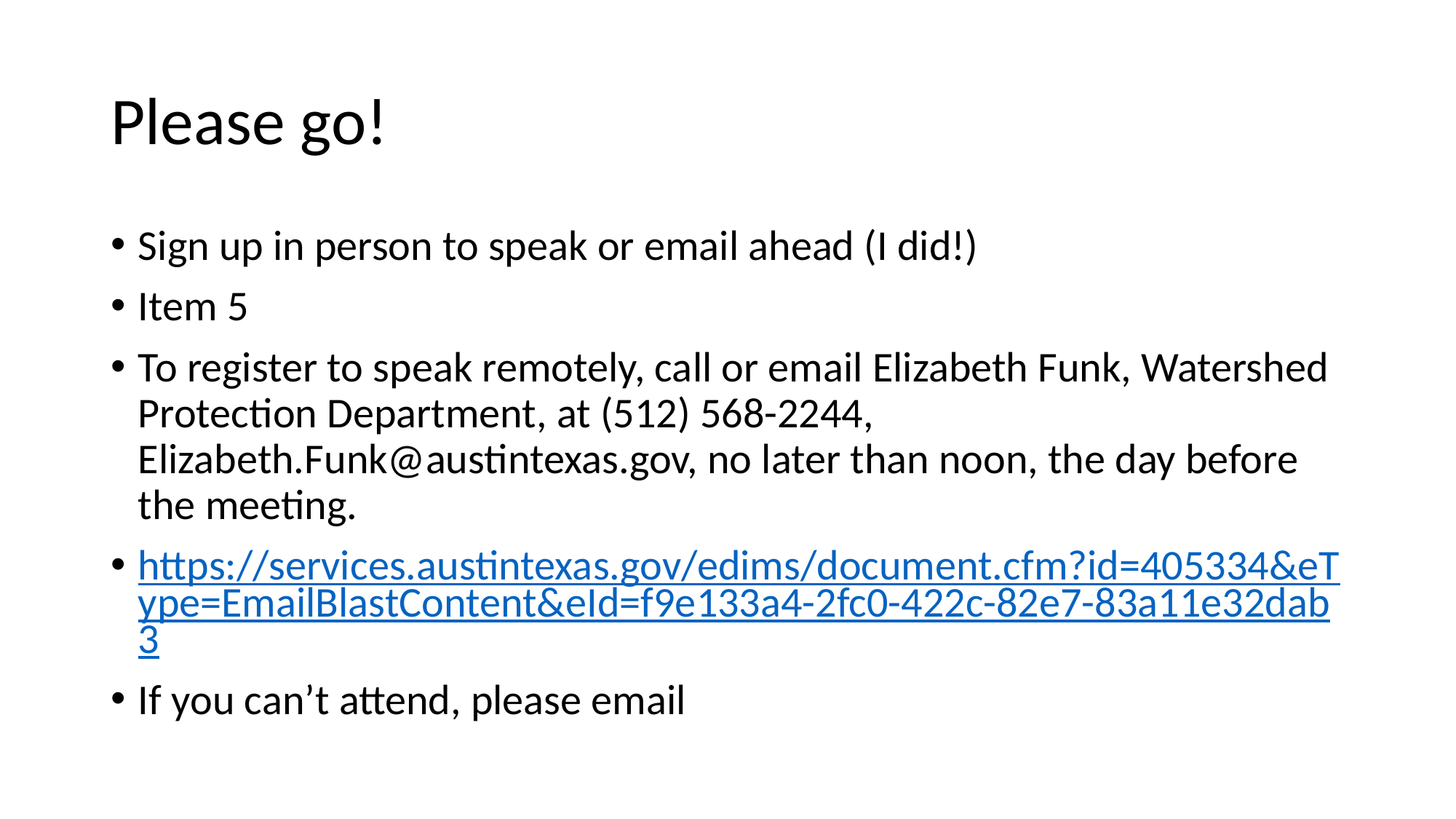

# Please go!
Sign up in person to speak or email ahead (I did!)
Item 5
To register to speak remotely, call or email Elizabeth Funk, Watershed Protection Department, at (512) 568-2244, Elizabeth.Funk@austintexas.gov, no later than noon, the day before the meeting.
https://services.austintexas.gov/edims/document.cfm?id=405334&eType=EmailBlastContent&eId=f9e133a4-2fc0-422c-82e7-83a11e32dab3
If you can’t attend, please email